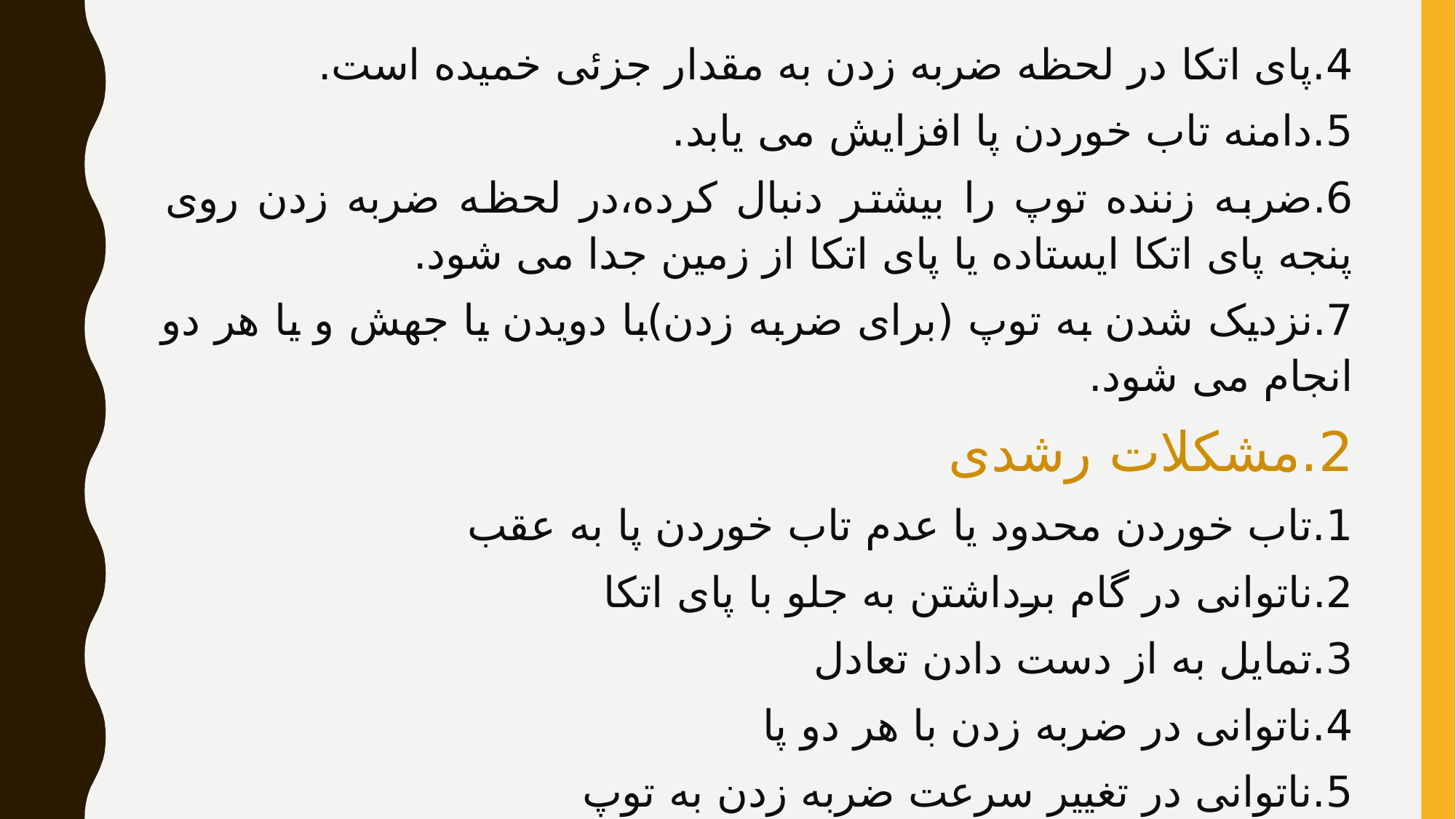

4.پای اتکا در لحظه ضربه زدن به مقدار جزئی خمیده است.
5.دامنه تاب خوردن پا افزایش می یابد.
6.ضربه زننده توپ را بیشتر دنبال کرده،در لحظه ضربه زدن روی پنجه پای اتکا ایستاده یا پای اتکا از زمین جدا می شود.
7.نزدیک شدن به توپ (برای ضربه زدن)با دویدن یا جهش و یا هر دو انجام می شود.
2.مشکلات رشدی
1.تاب خوردن محدود یا عدم تاب خوردن پا به عقب
2.ناتوانی در گام برداشتن به جلو با پای اتکا
3.تمایل به از دست دادن تعادل
4.ناتوانی در ضربه زدن با هر دو پا
5.ناتوانی در تغییر سرعت ضربه زدن به توپ